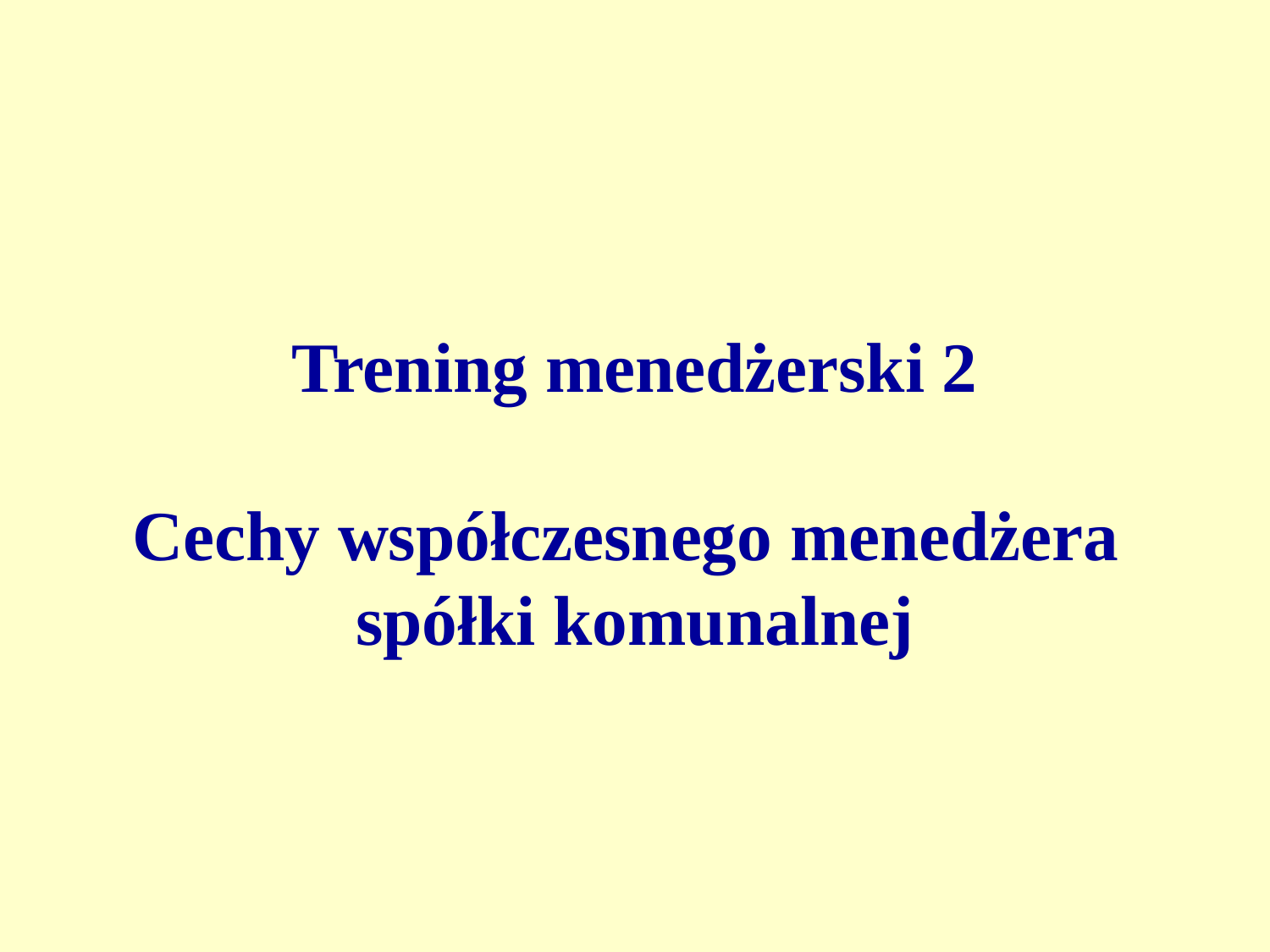

Trening menedżerski 2

Cechy współczesnego menedżera
spółki komunalnej